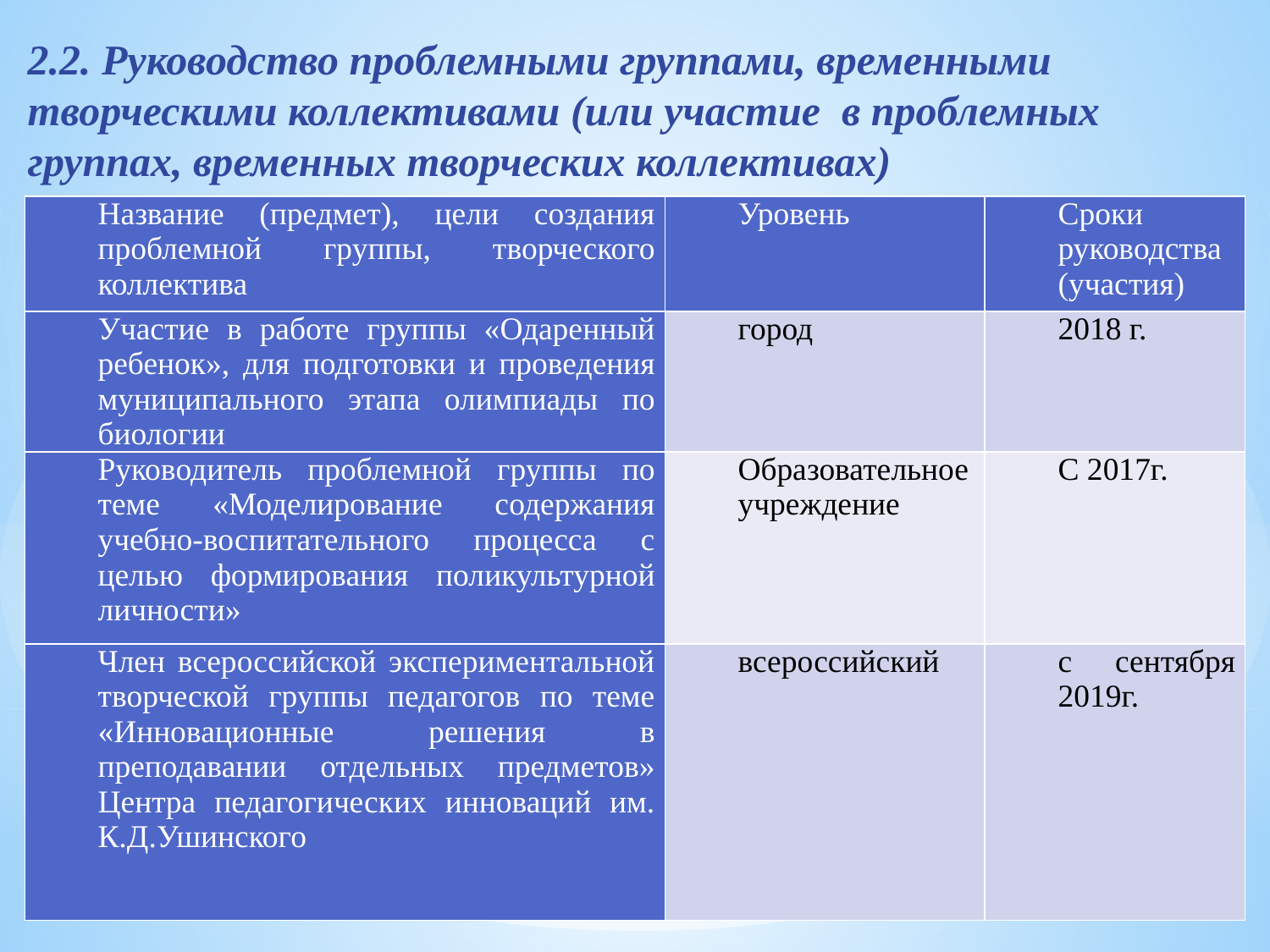

# 2.2. Руководство проблемными группами, временными творческими коллективами (или участие  в проблемных группах, временных творческих коллективах)
| Название (предмет), цели создания проблемной группы, творческого коллектива | Уровень | Сроки руководства (участия) |
| --- | --- | --- |
| Участие в работе группы «Одаренный ребенок», для подготовки и проведения муниципального этапа олимпиады по биологии | город | 2018 г. |
| Руководитель проблемной группы по теме «Моделирование содержания учебно-воспитательного процесса с целью формирования поликультурной личности» | Образовательное учреждение | С 2017г. |
| Член всероссийской экспериментальной творческой группы педагогов по теме «Инновационные решения в преподавании отдельных предметов» Центра педагогических инноваций им. К.Д.Ушинского | всероссийский | с сентября 2019г. |